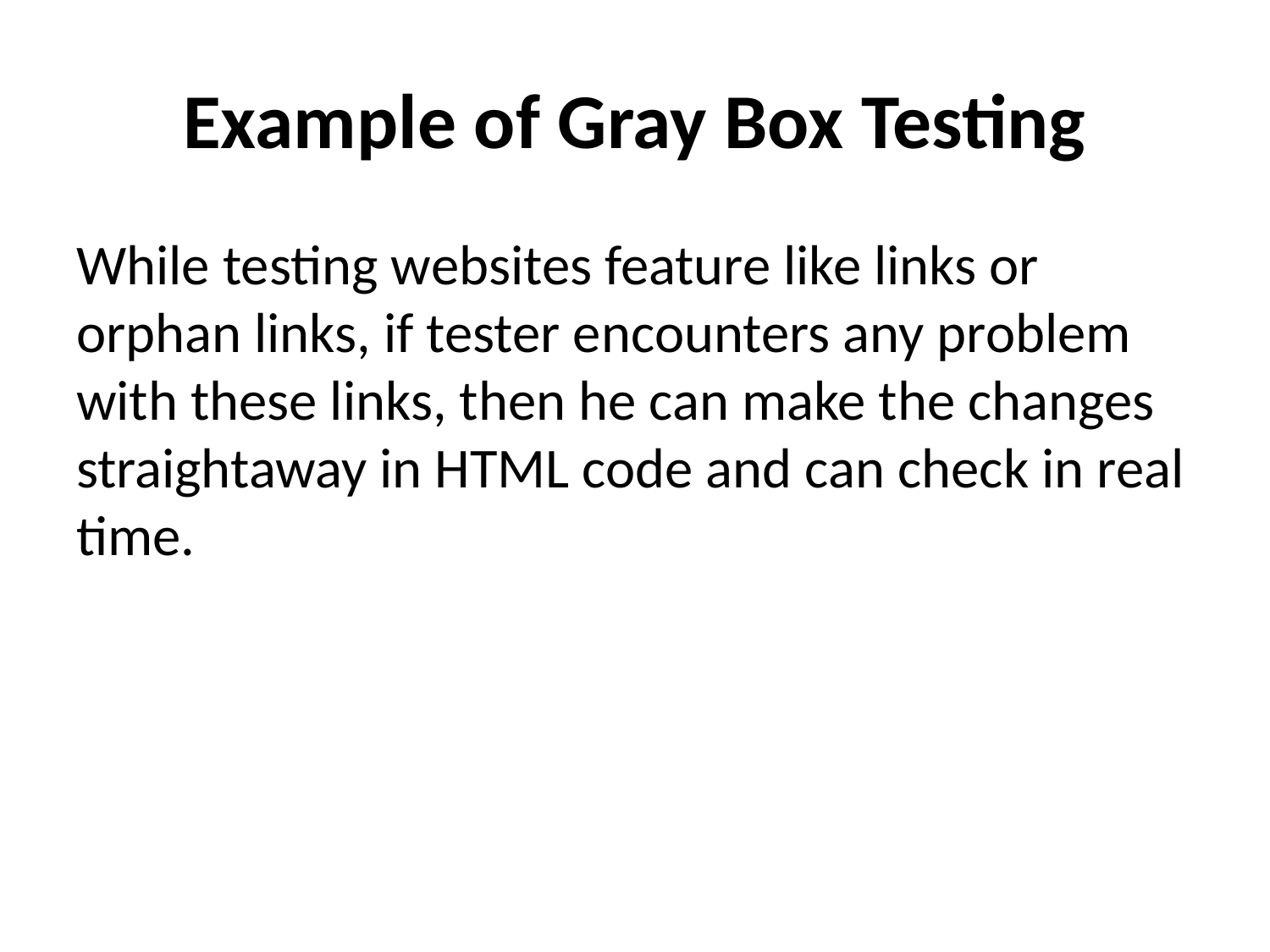

# Example of Gray Box Testing
While testing websites feature like links or orphan links, if tester encounters any problem with these links, then he can make the changes straightaway in HTML code and can check in real time.